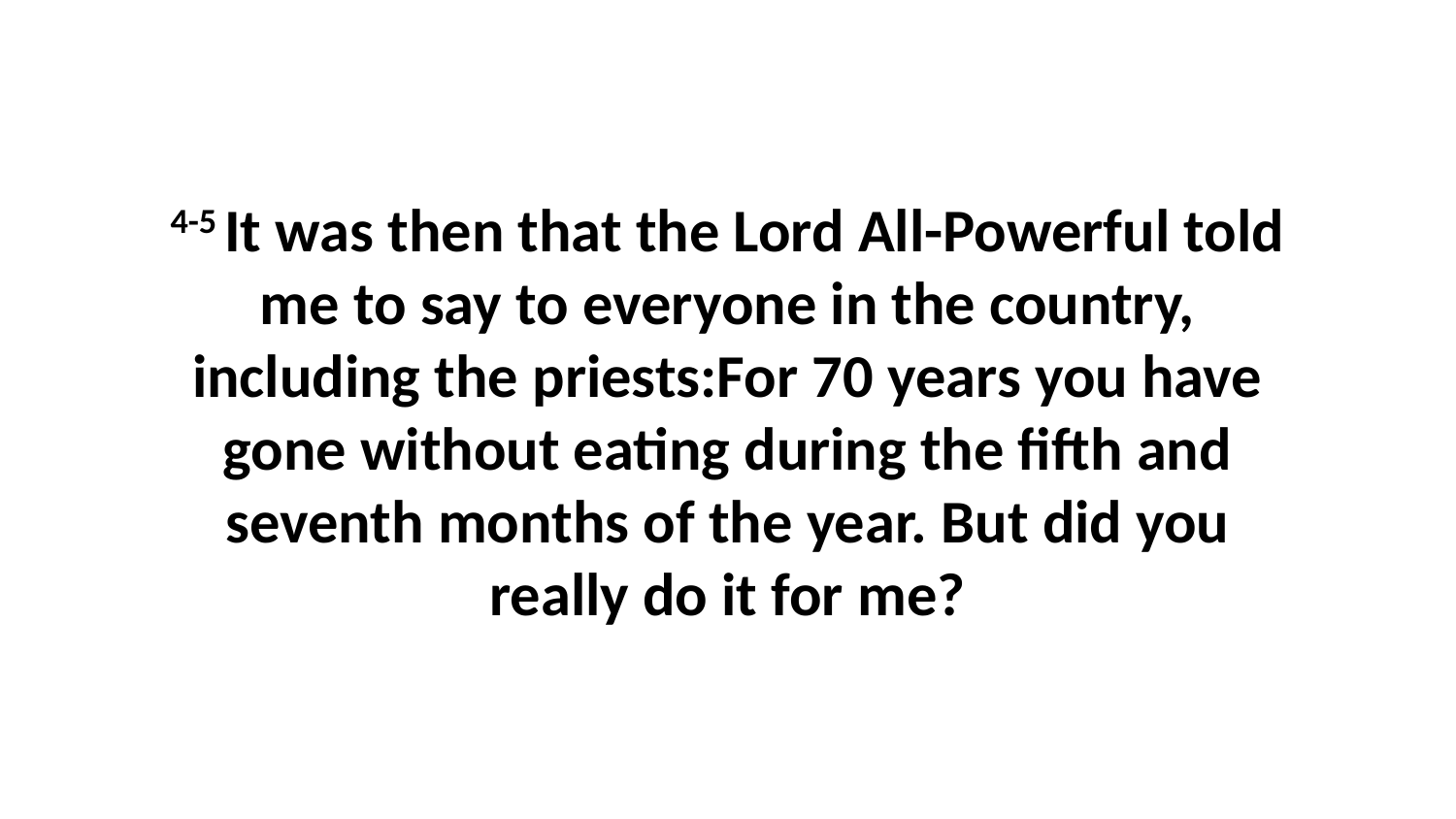

4-5 It was then that the Lord All-Powerful told me to say to everyone in the country, including the priests:For 70 years you have gone without eating during the fifth and seventh months of the year. But did you really do it for me?